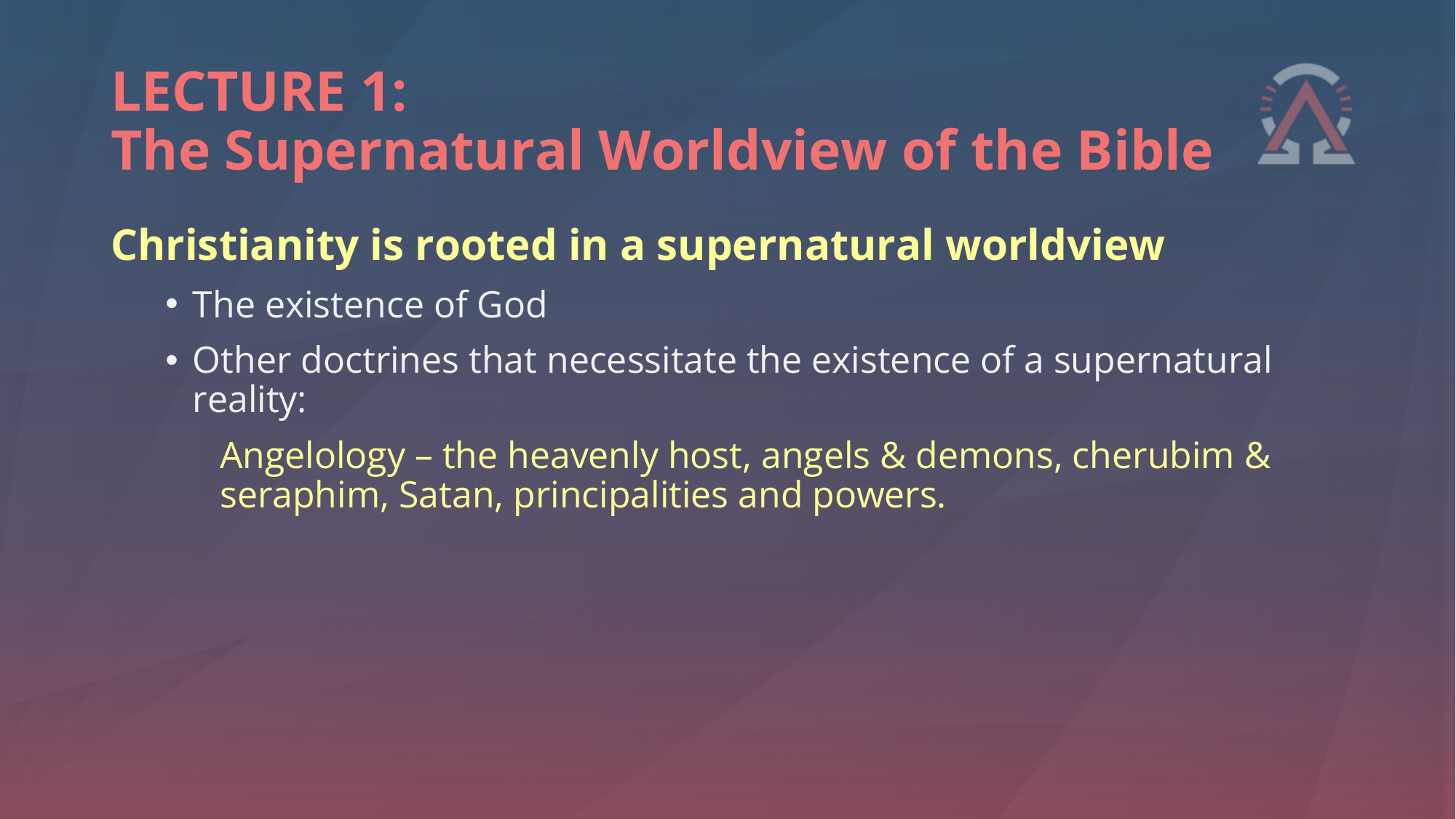

# LECTURE 1: The Supernatural Worldview of the Bible
Christianity is rooted in a supernatural worldview
The existence of God
Other doctrines that necessitate the existence of a supernatural reality:
Angelology – the heavenly host, angels & demons, cherubim & seraphim, Satan, principalities and powers.